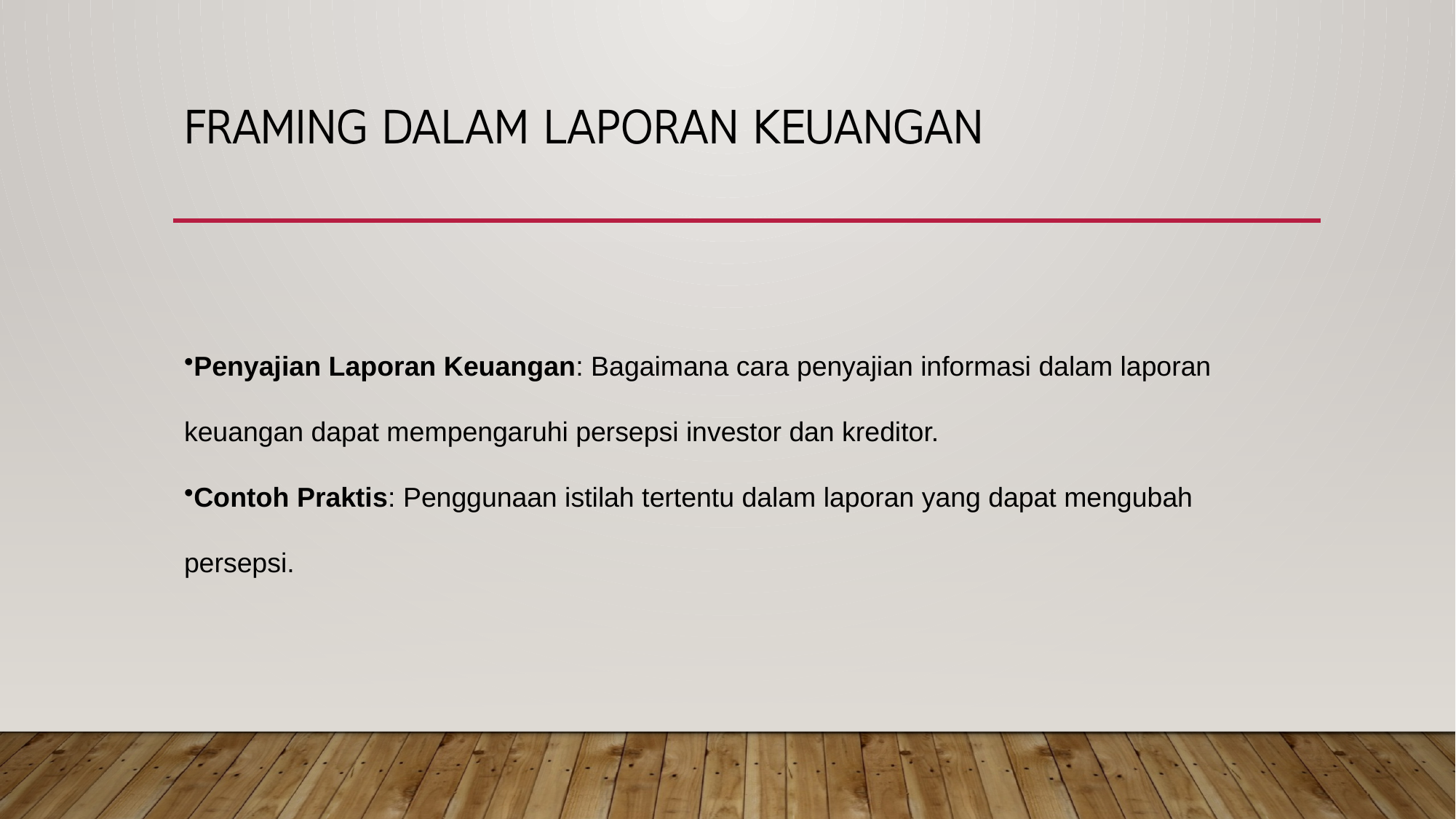

# Framing dalam Laporan Keuangan
Penyajian Laporan Keuangan: Bagaimana cara penyajian informasi dalam laporan keuangan dapat mempengaruhi persepsi investor dan kreditor.
Contoh Praktis: Penggunaan istilah tertentu dalam laporan yang dapat mengubah persepsi.